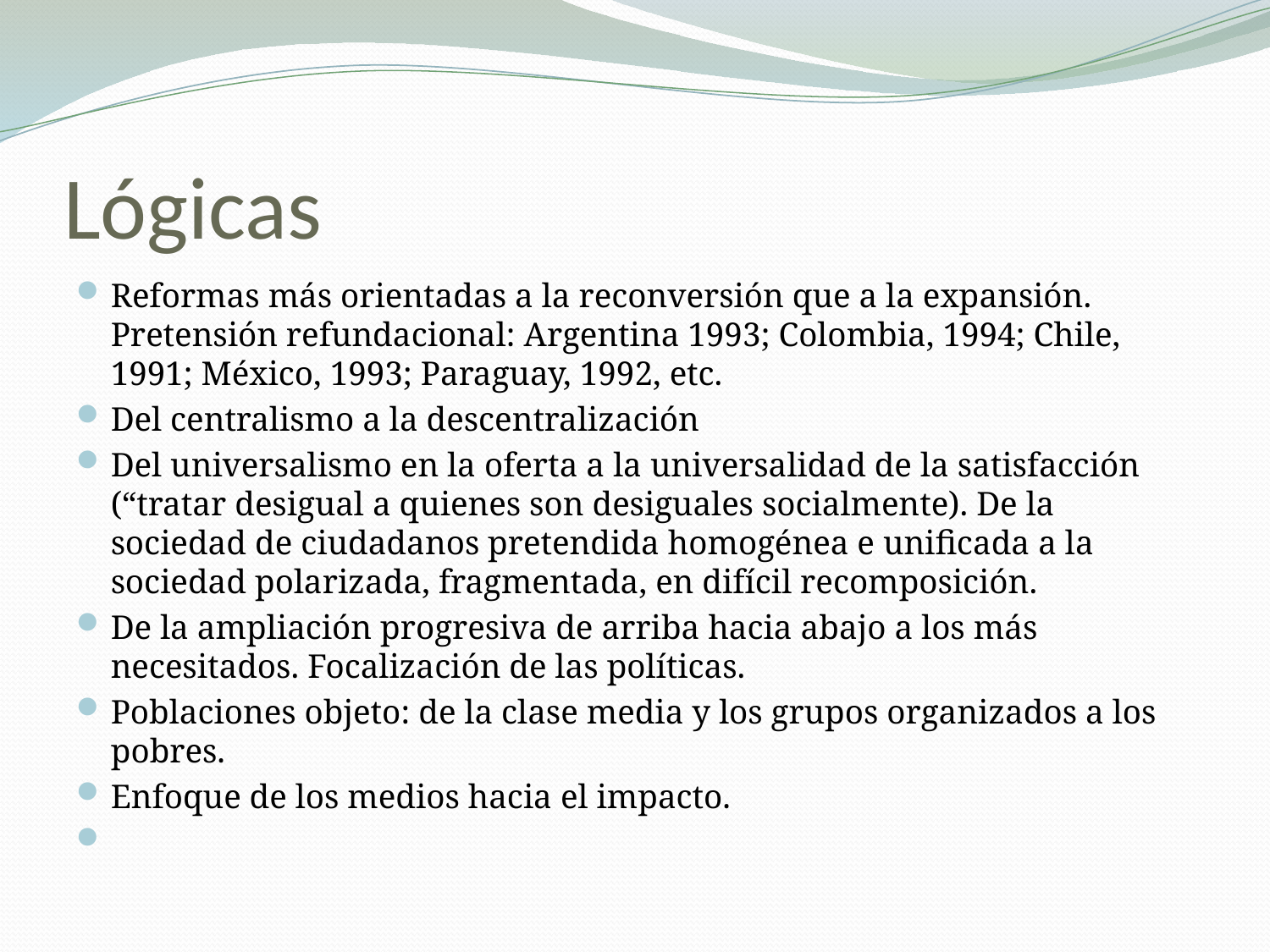

# Lógicas
Reformas más orientadas a la reconversión que a la expansión. Pretensión refundacional: Argentina 1993; Colombia, 1994; Chile, 1991; México, 1993; Paraguay, 1992, etc.
Del centralismo a la descentralización
Del universalismo en la oferta a la universalidad de la satisfacción (“tratar desigual a quienes son desiguales socialmente). De la sociedad de ciudadanos pretendida homogénea e unificada a la sociedad polarizada, fragmentada, en difícil recomposición.
De la ampliación progresiva de arriba hacia abajo a los más necesitados. Focalización de las políticas.
Poblaciones objeto: de la clase media y los grupos organizados a los pobres.
Enfoque de los medios hacia el impacto.